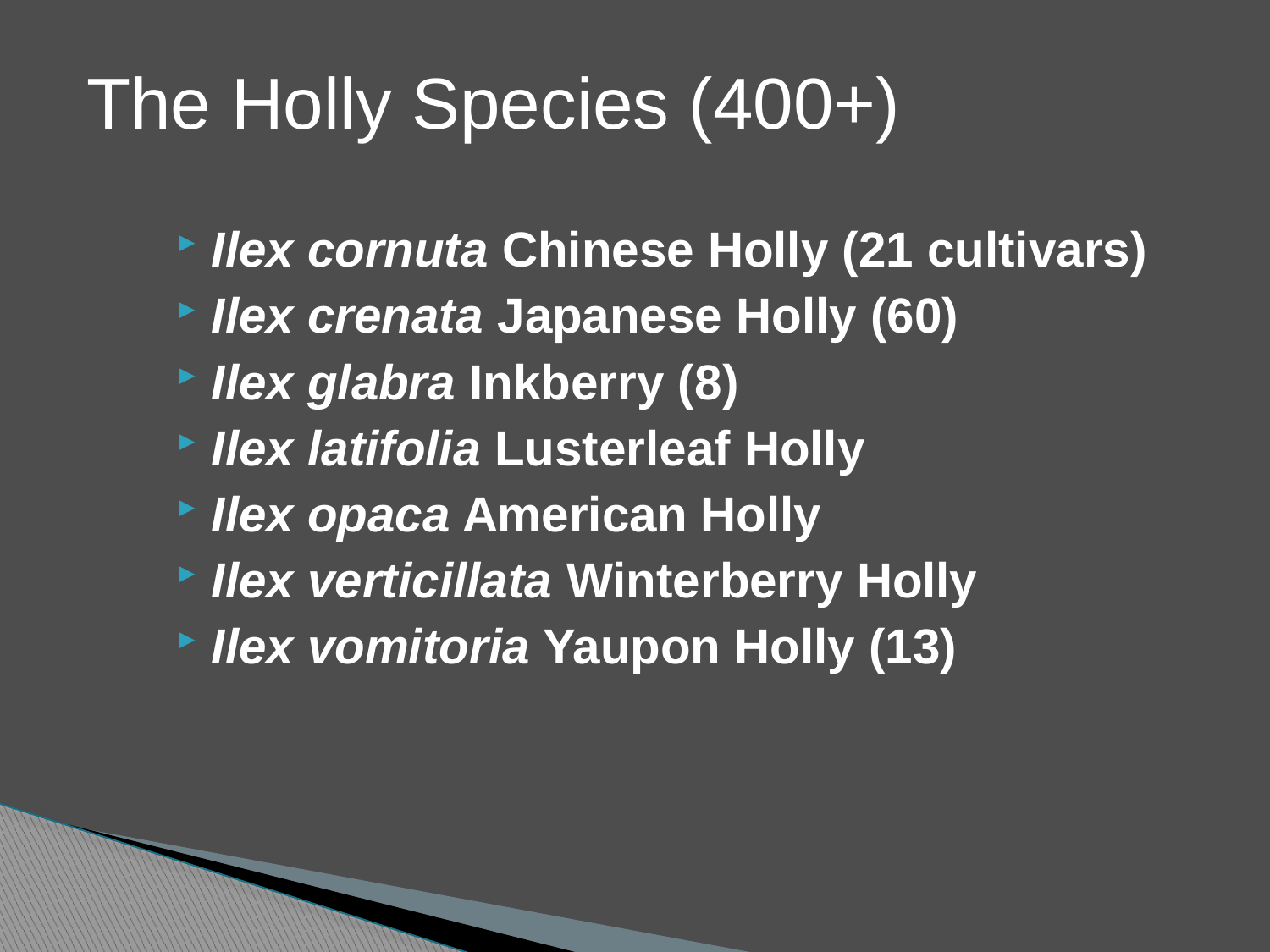

# The Holly Species (400+)
Ilex cornuta Chinese Holly (21 cultivars)
Ilex crenata Japanese Holly (60)
Ilex glabra Inkberry (8)
Ilex latifolia Lusterleaf Holly
Ilex opaca American Holly
Ilex verticillata Winterberry Holly
Ilex vomitoria Yaupon Holly (13)